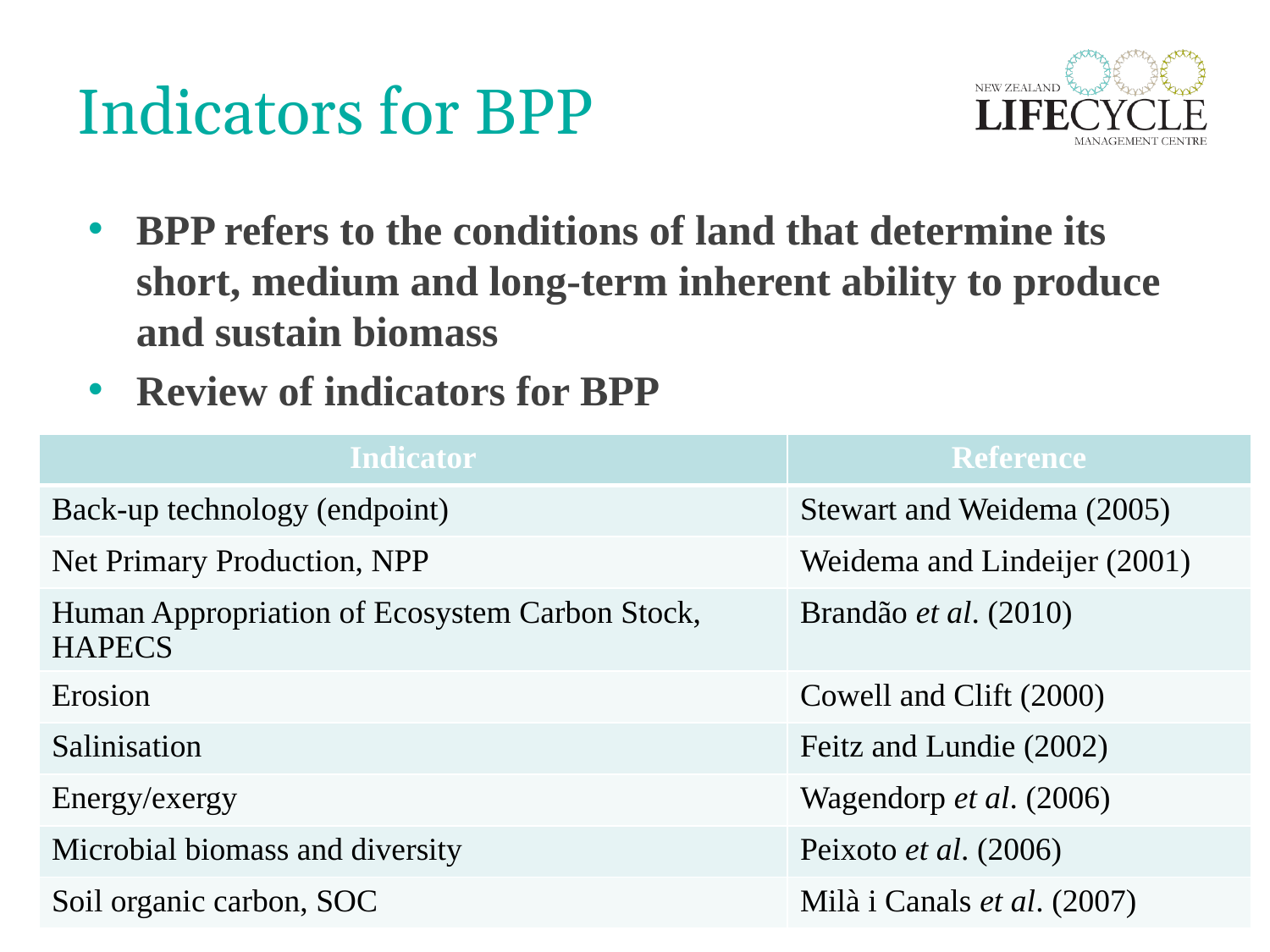

# Indicators for BPP
BPP refers to the conditions of land that determine its short, medium and long-term inherent ability to produce and sustain biomass
Review of indicators for BPP
| Indicator | Reference |
| --- | --- |
| Back-up technology (endpoint) | Stewart and Weidema (2005) |
| Net Primary Production, NPP | Weidema and Lindeijer (2001) |
| Human Appropriation of Ecosystem Carbon Stock, HAPECS | Brandão et al. (2010) |
| Erosion | Cowell and Clift (2000) |
| Salinisation | Feitz and Lundie (2002) |
| Energy/exergy | Wagendorp et al. (2006) |
| Microbial biomass and diversity | Peixoto et al. (2006) |
| Soil organic carbon, SOC | Milà i Canals et al. (2007) |